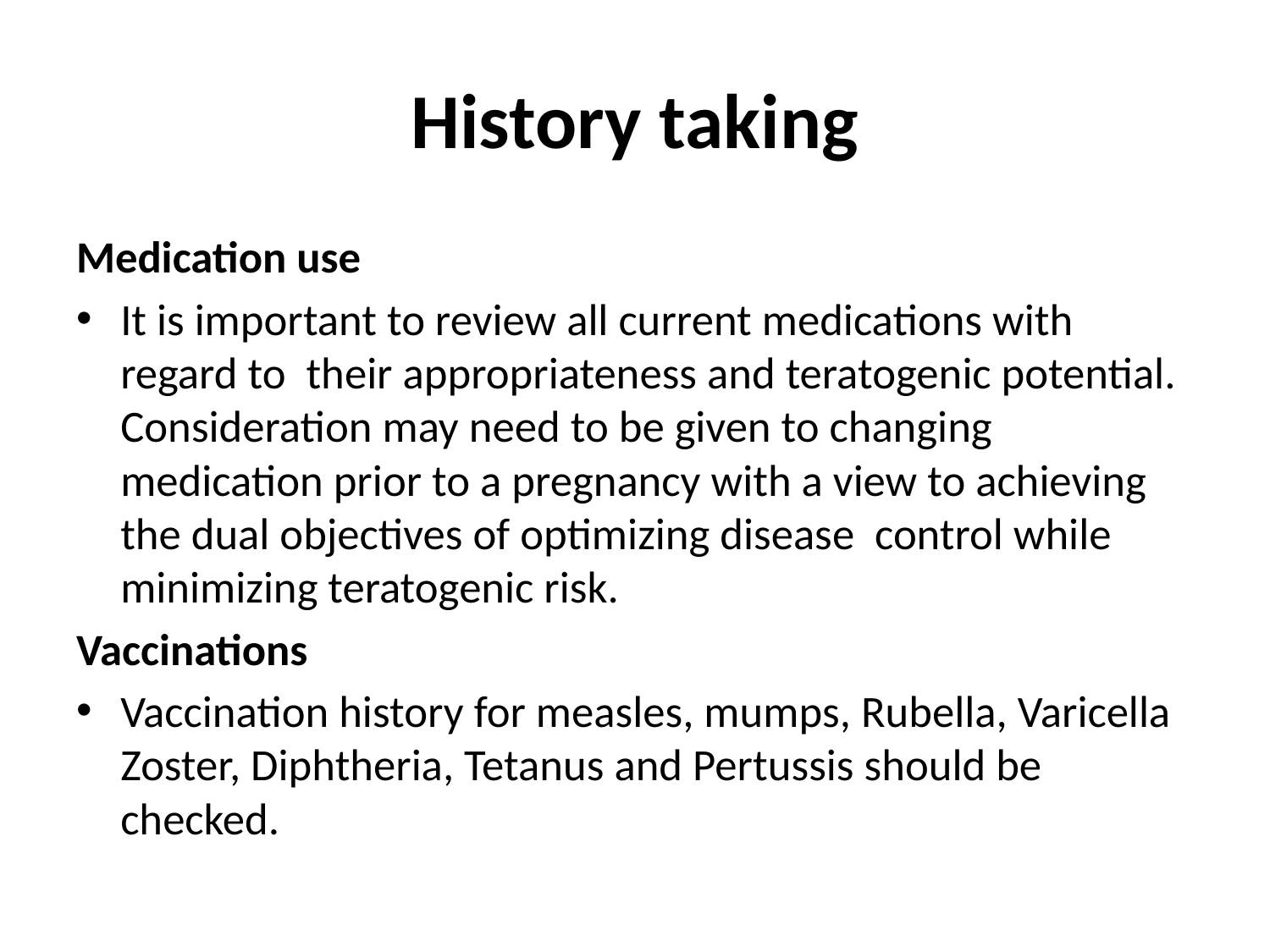

# History taking
Medication use
It is important to review all current medications with regard to  their appropriateness and teratogenic potential. Consideration may need to be given to changing  medication prior to a pregnancy with a view to achieving the dual objectives of optimizing disease  control while minimizing teratogenic risk.
Vaccinations
Vaccination history for measles, mumps, Rubella, Varicella  Zoster, Diphtheria, Tetanus and Pertussis should be checked.